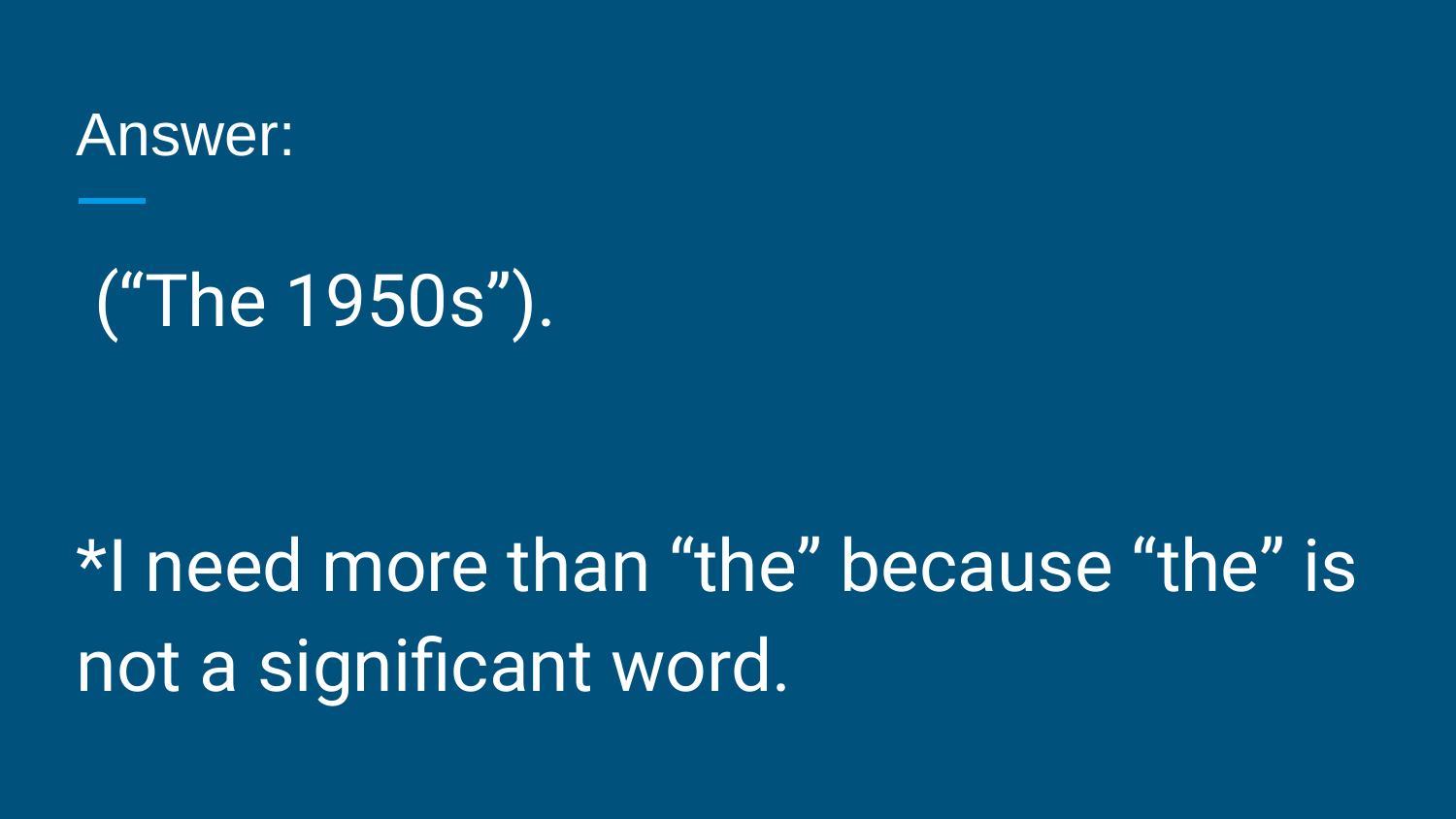

# Answer:
 (“The 1950s”).

*I need more than “the” because “the” is not a significant word.